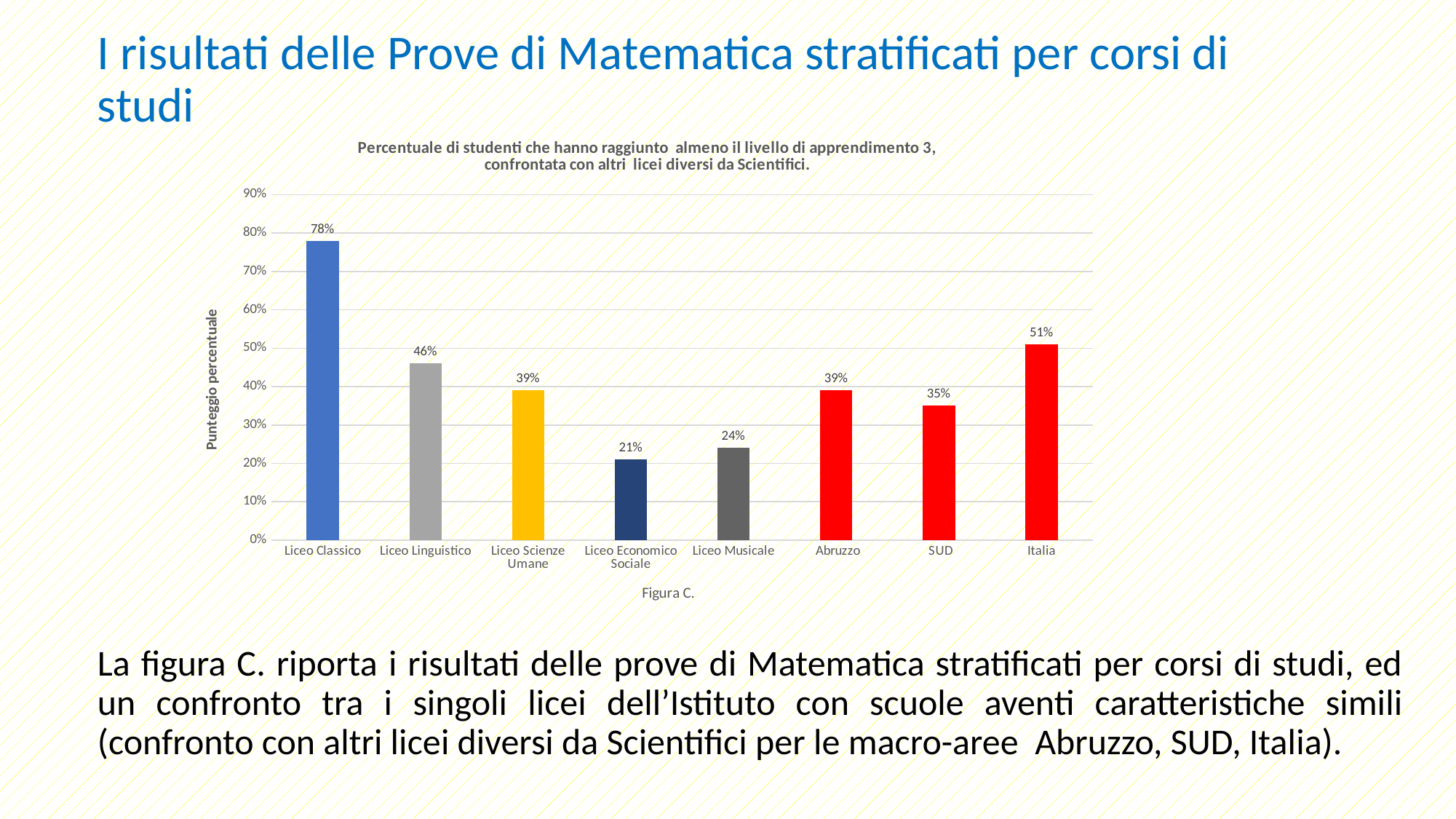

I risultati delle Prove di Matematica stratificati per corsi di studi

### Chart: Percentuale di studenti che hanno raggiunto  almeno il livello di apprendimento 3,
confrontata con altri  licei diversi da Scientifici.

| Category | % di studenti con almeno livello 3 |
|---|---|
| Liceo Classico | 0.78 |
| Liceo Linguistico | 0.46 |
| Liceo Scienze Umane | 0.39 |
| Liceo Economico Sociale | 0.21 |
| Liceo Musicale | 0.24 |
|  Abruzzo | 0.39 |
|  SUD | 0.35 |
| Italia | 0.51 |
# La figura C. riporta i risultati delle prove di Matematica stratificati per corsi di studi, ed un confronto tra i singoli licei dell’Istituto con scuole aventi caratteristiche simili (confronto con altri licei diversi da Scientifici per le macro-aree  Abruzzo, SUD, Italia).